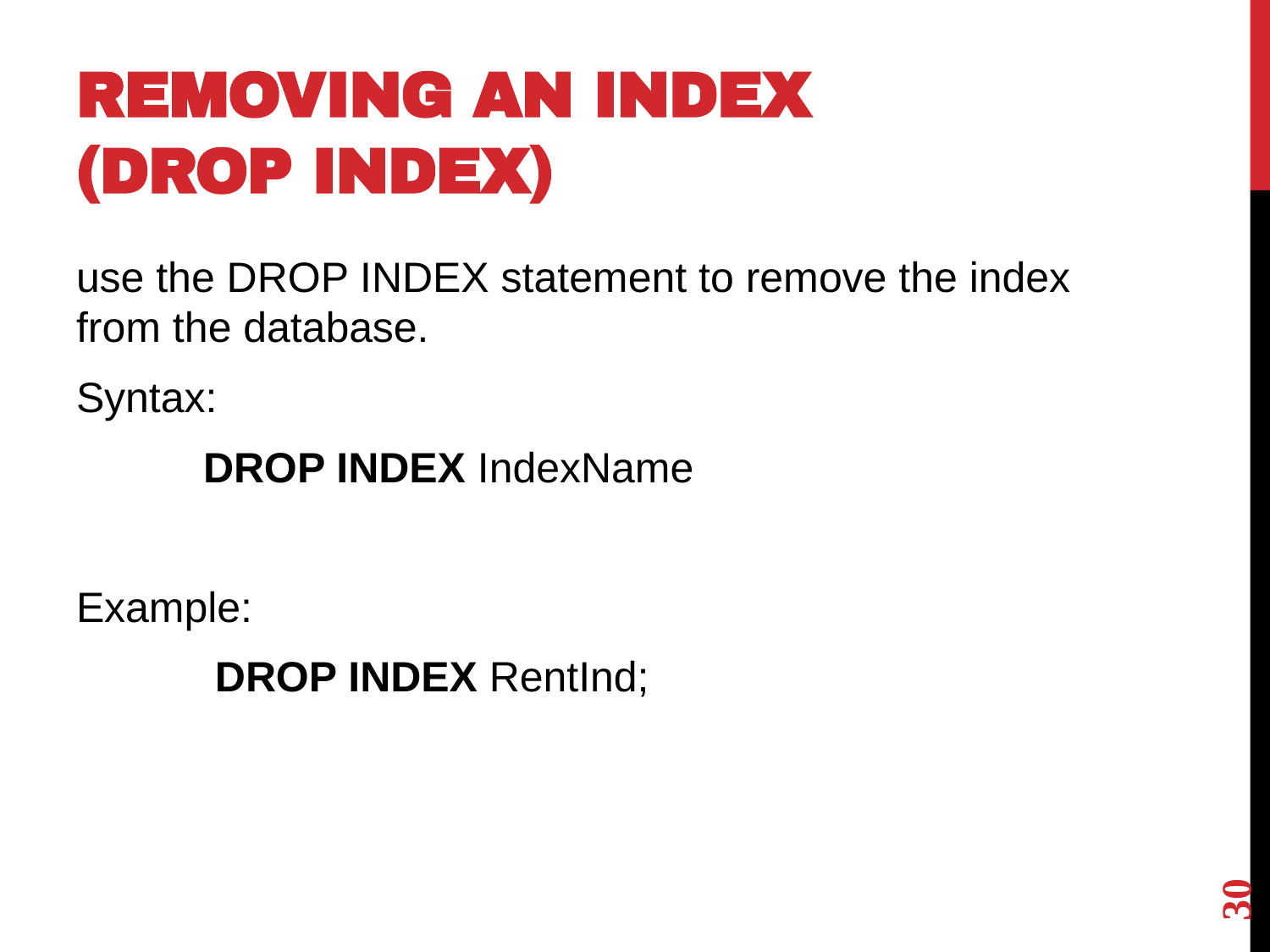

# Removing an Index (DROP INDEX)
use the DROP INDEX statement to remove the index from the database.
Syntax:
	DROP INDEX IndexName

Example:
	 DROP INDEX RentInd;
30